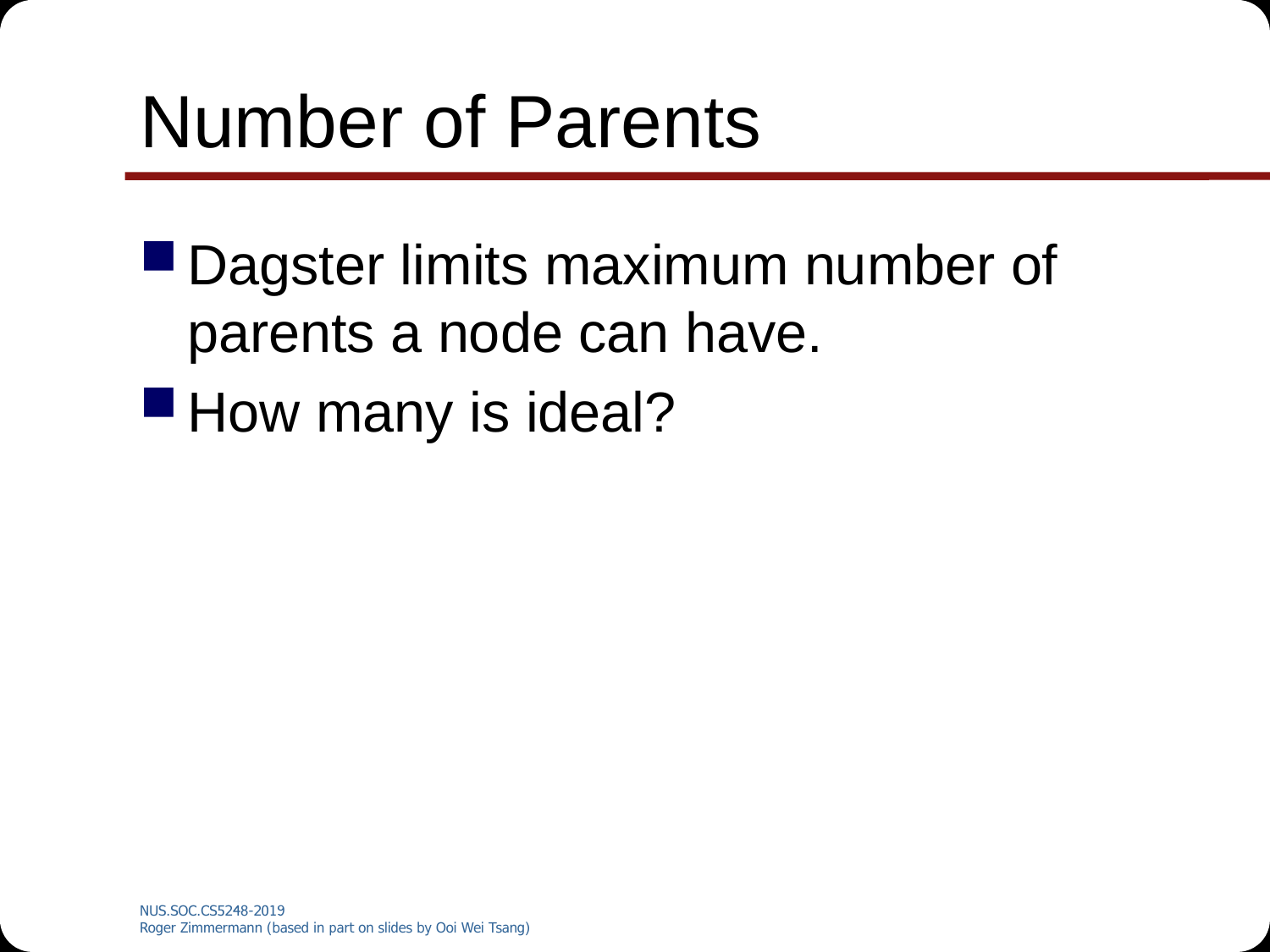

# Number of Parents
Dagster limits maximum number of parents a node can have.
How many is ideal?

NUS.SOC.CS5248-2019
Roger Zimmermann (based in part on slides by Ooi Wei Tsang)